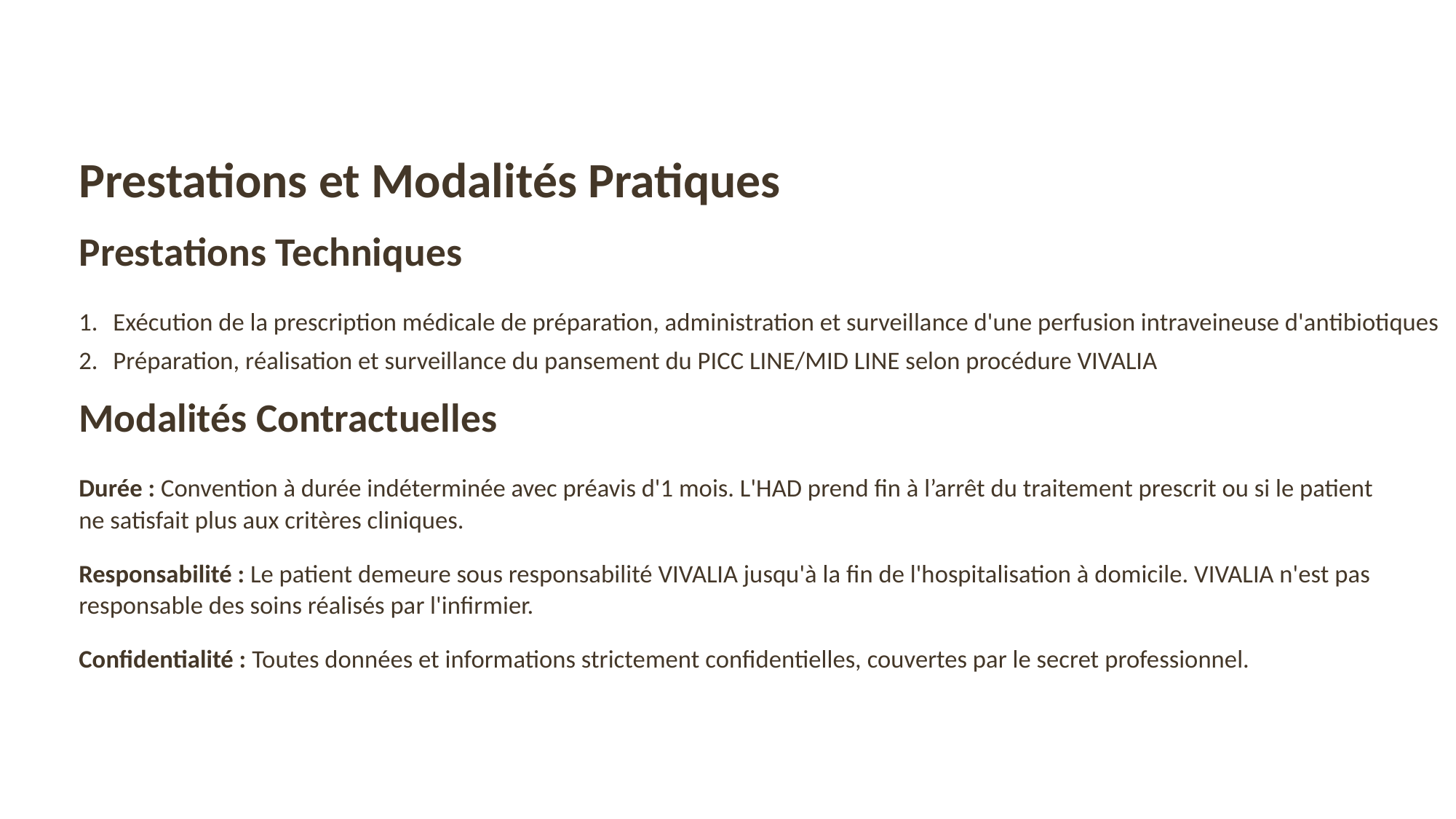

Prestations et Modalités Pratiques
Prestations Techniques
Exécution de la prescription médicale de préparation, administration et surveillance d'une perfusion intraveineuse d'antibiotiques
Préparation, réalisation et surveillance du pansement du PICC LINE/MID LINE selon procédure VIVALIA
Modalités Contractuelles
Durée : Convention à durée indéterminée avec préavis d'1 mois. L'HAD prend fin à l’arrêt du traitement prescrit ou si le patient ne satisfait plus aux critères cliniques.
Responsabilité : Le patient demeure sous responsabilité VIVALIA jusqu'à la fin de l'hospitalisation à domicile. VIVALIA n'est pas responsable des soins réalisés par l'infirmier.
Confidentialité : Toutes données et informations strictement confidentielles, couvertes par le secret professionnel.